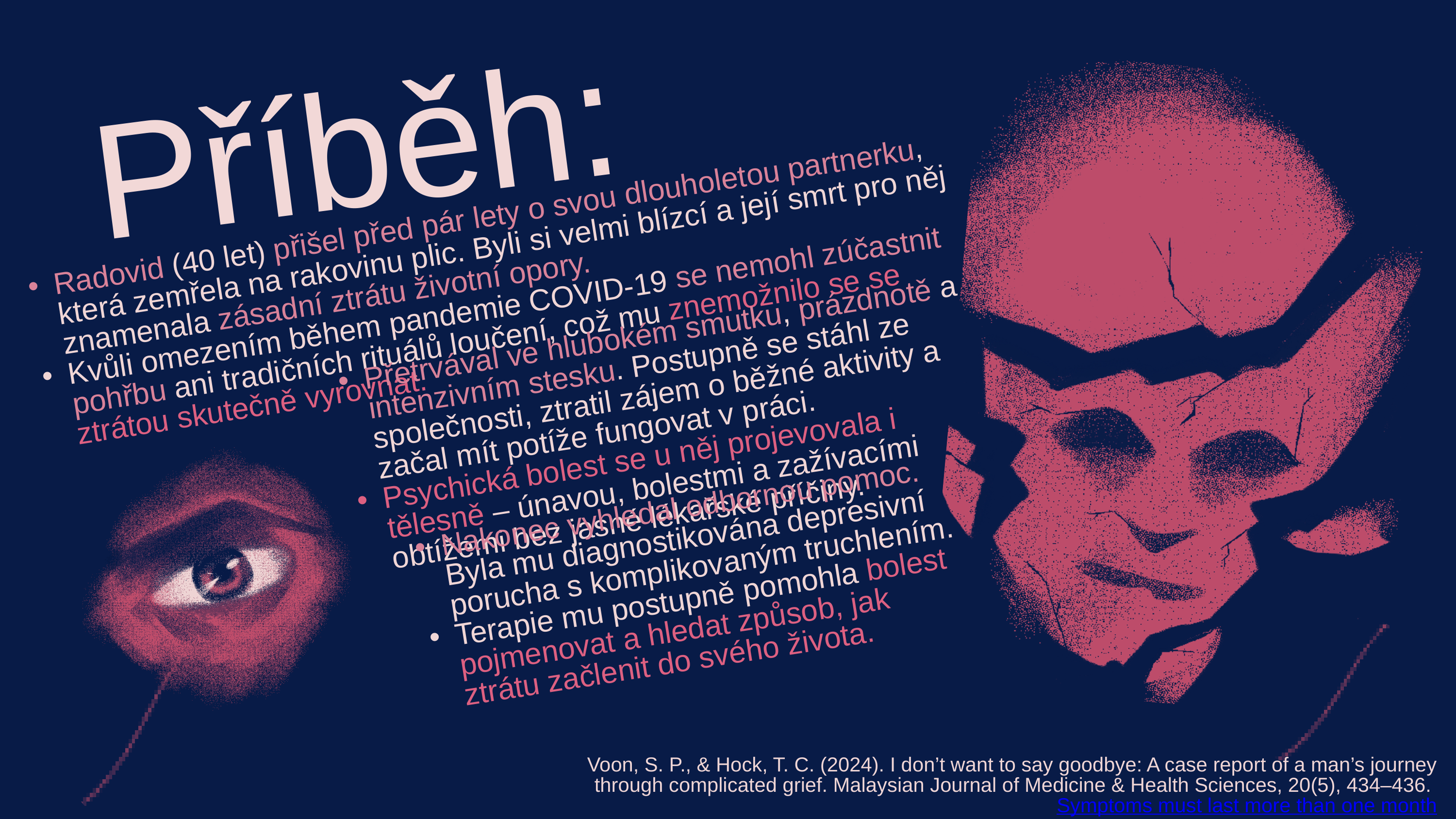

Příběh:
Radovid (40 let) přišel před pár lety o svou dlouholetou partnerku, která zemřela na rakovinu plic. Byli si velmi blízcí a její smrt pro něj znamenala zásadní ztrátu životní opory.
Kvůli omezením během pandemie COVID-19 se nemohl zúčastnit pohřbu ani tradičních rituálů loučení, což mu znemožnilo se se ztrátou skutečně vyrovnat.

Přetrvával ve hlubokém smutku, prázdnotě a intenzivním stesku. Postupně se stáhl ze společnosti, ztratil zájem o běžné aktivity a začal mít potíže fungovat v práci.
Psychická bolest se u něj projevovala i tělesně – únavou, bolestmi a zažívacími obtížemi bez jasné lékařské příčiny.

Nakonec vyhledal odbornou pomoc. Byla mu diagnostikována depresivní porucha s komplikovaným truchlením.
Terapie mu postupně pomohla bolest pojmenovat a hledat způsob, jak ztrátu začlenit do svého života.

Voon, S. P., & Hock, T. C. (2024). I don’t want to say goodbye: A case report of a man’s journey through complicated grief. Malaysian Journal of Medicine & Health Sciences, 20(5), 434–436. Symptoms must last more than one month